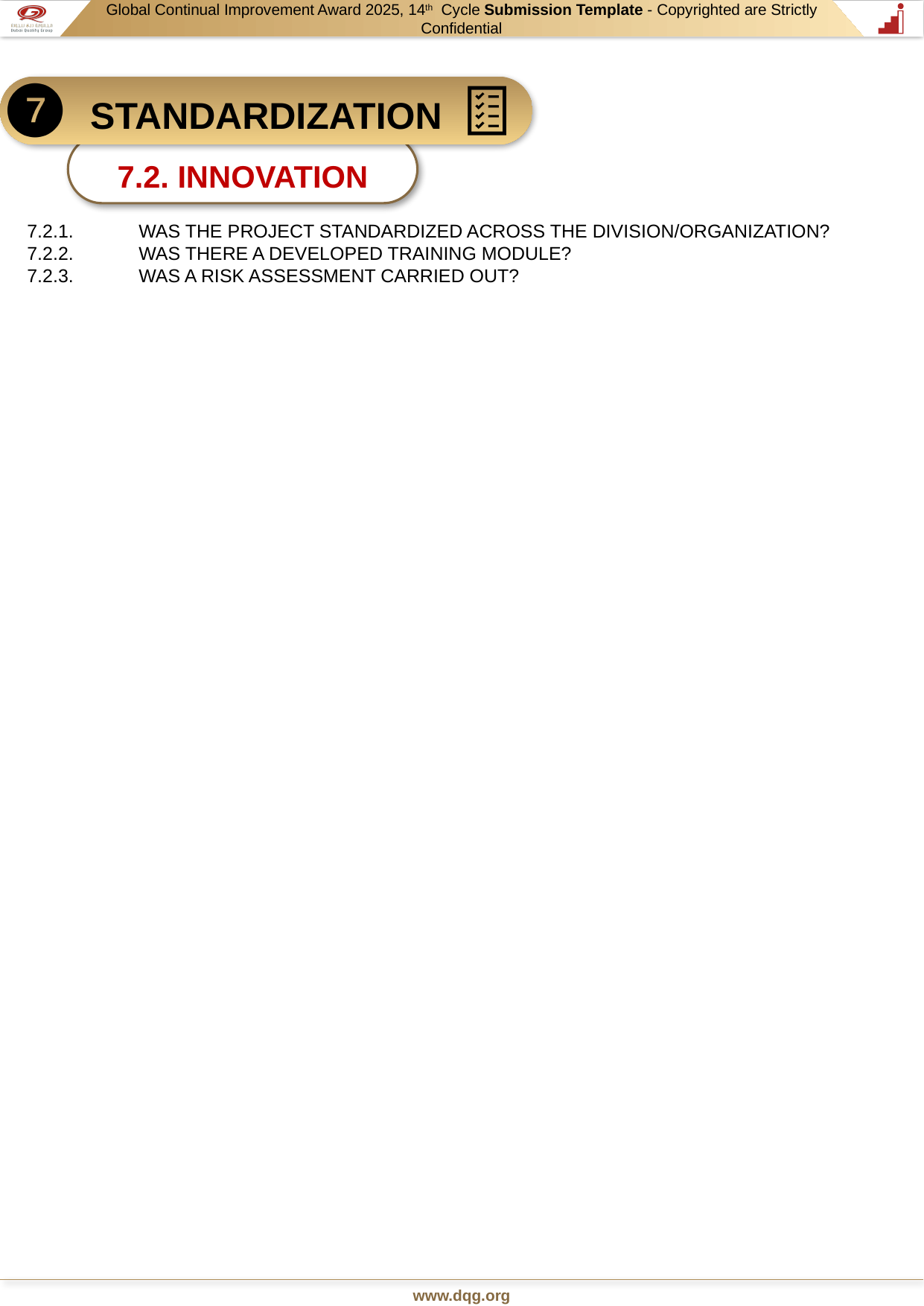

7.2.1.	WAS THE PROJECT STANDARDIZED ACROSS THE DIVISION/ORGANIZATION?
7.2.2.	WAS THERE A DEVELOPED TRAINING MODULE?
7.2.3.	WAS A RISK ASSESSMENT CARRIED OUT?